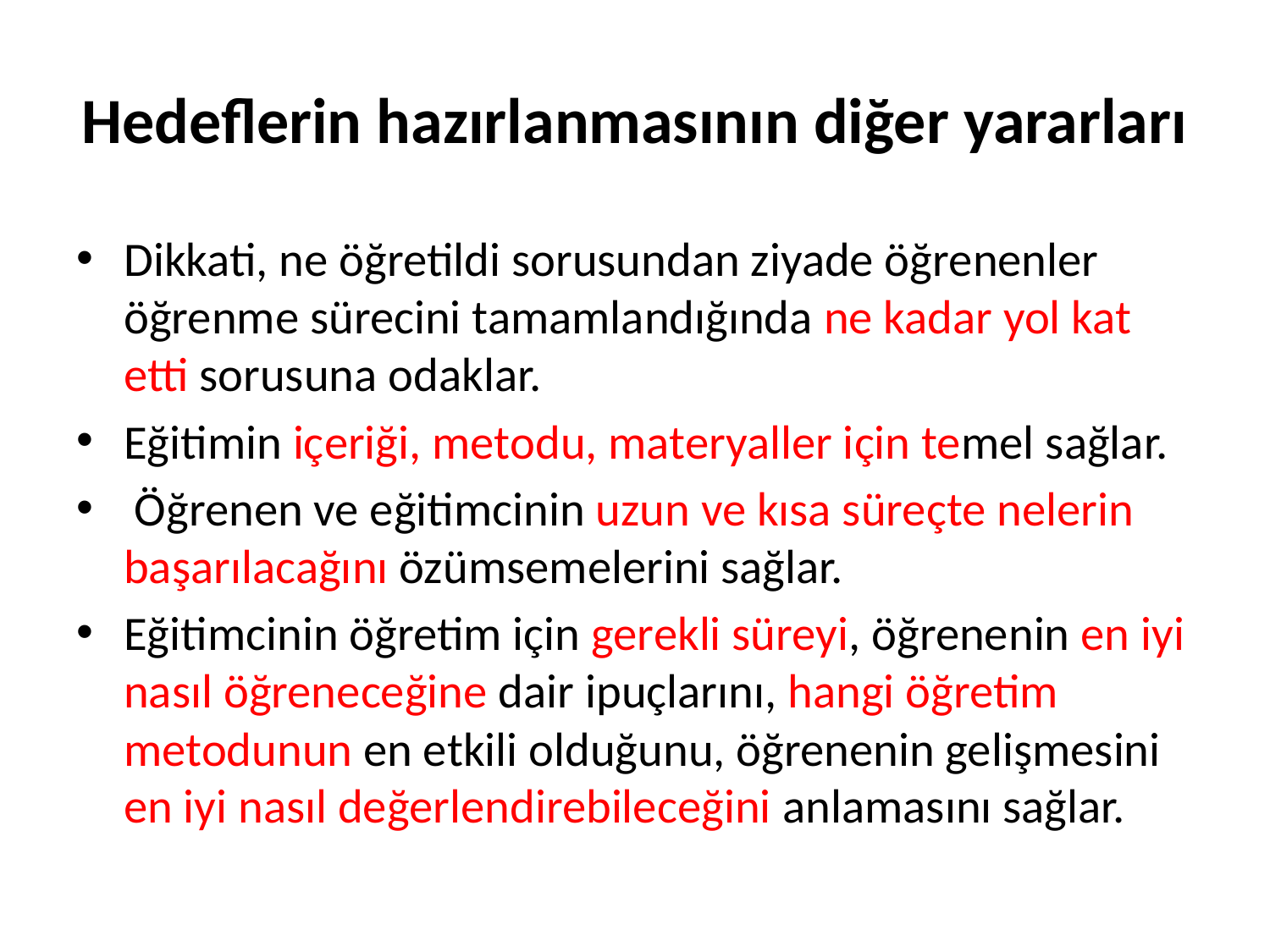

# Hedeflerin hazırlanmasının diğer yararları
Dikkati, ne öğretildi sorusundan ziyade öğrenenler öğrenme sürecini tamamlandığında ne kadar yol kat etti sorusuna odaklar.
Eğitimin içeriği, metodu, materyaller için temel sağlar.
 Öğrenen ve eğitimcinin uzun ve kısa süreçte nelerin başarılacağını özümsemelerini sağlar.
Eğitimcinin öğretim için gerekli süreyi, öğrenenin en iyi nasıl öğreneceğine dair ipuçlarını, hangi öğretim metodunun en etkili olduğunu, öğrenenin gelişmesini en iyi nasıl değerlendirebileceğini anlamasını sağlar.